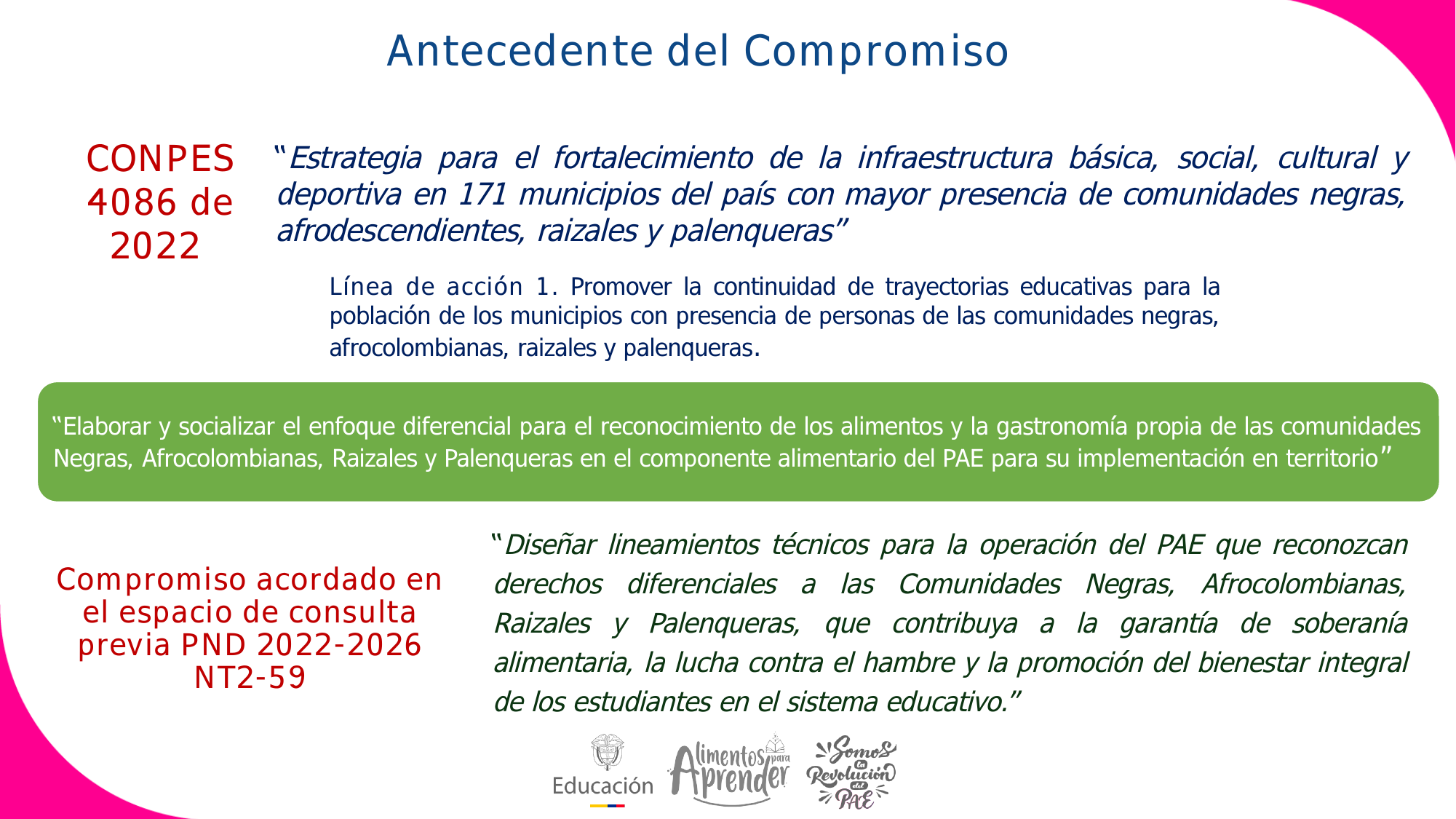

Antecedente del Compromiso
CONPES 4086 de 2022
“Estrategia para el fortalecimiento de la infraestructura básica, social, cultural y deportiva en 171 municipios del país con mayor presencia de comunidades negras, afrodescendientes, raizales y palenqueras”
Línea de acción 1. Promover la continuidad de trayectorias educativas para la población de los municipios con presencia de personas de las comunidades negras, afrocolombianas, raizales y palenqueras.
“Elaborar y socializar el enfoque diferencial para el reconocimiento de los alimentos y la gastronomía propia de las comunidades Negras, Afrocolombianas, Raizales y Palenqueras en el componente alimentario del PAE para su implementación en territorio”
“Diseñar lineamientos técnicos para la operación del PAE que reconozcan derechos diferenciales a las Comunidades Negras, Afrocolombianas, Raizales y Palenqueras, que contribuya a la garantía de soberanía alimentaria, la lucha contra el hambre y la promoción del bienestar integral de los estudiantes en el sistema educativo.”
Compromiso acordado en el espacio de consulta previa PND 2022-2026
NT2-59